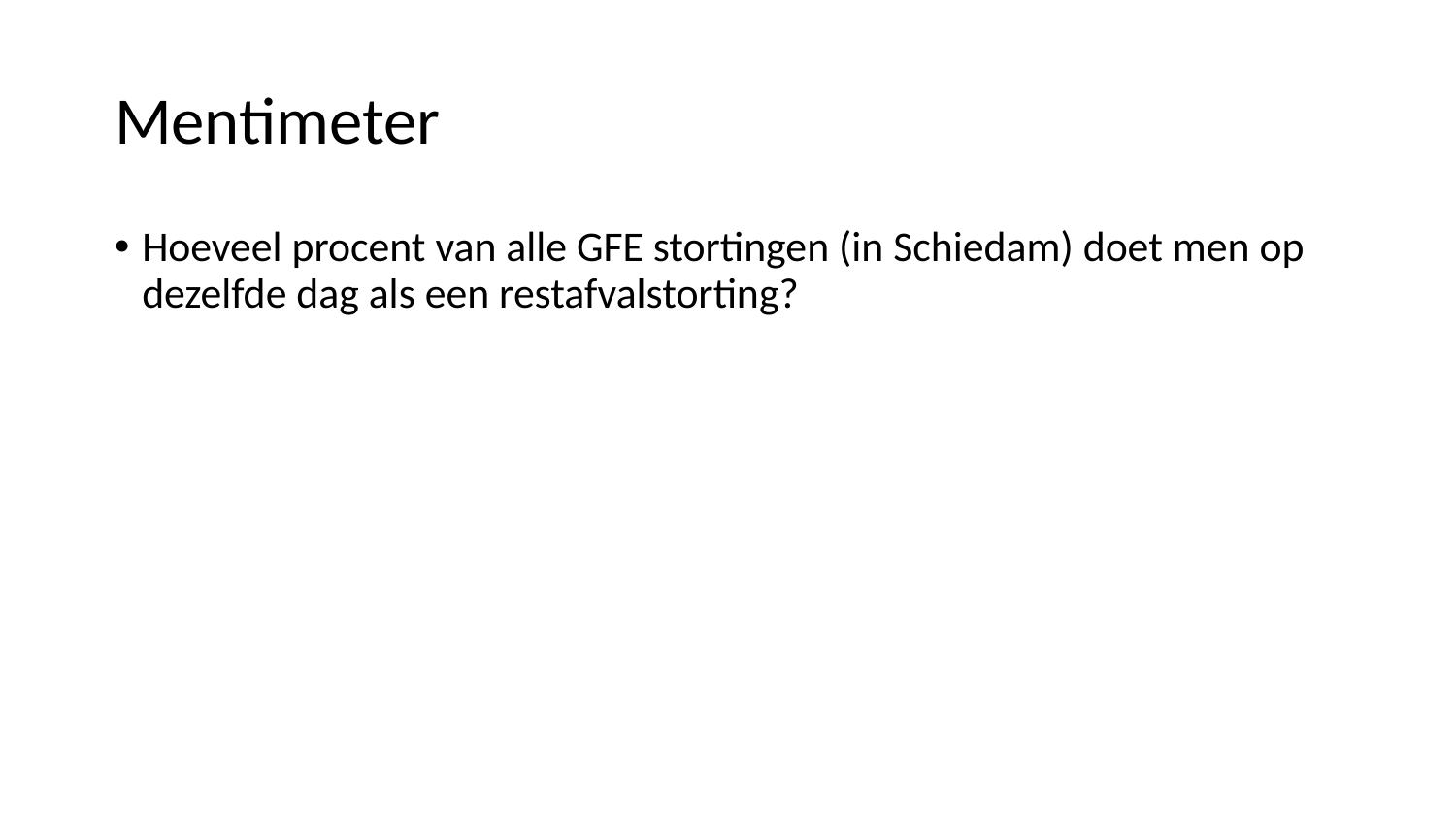

# Mentimeter
Hoeveel procent van alle GFE stortingen (in Schiedam) doet men op dezelfde dag als een restafvalstorting?